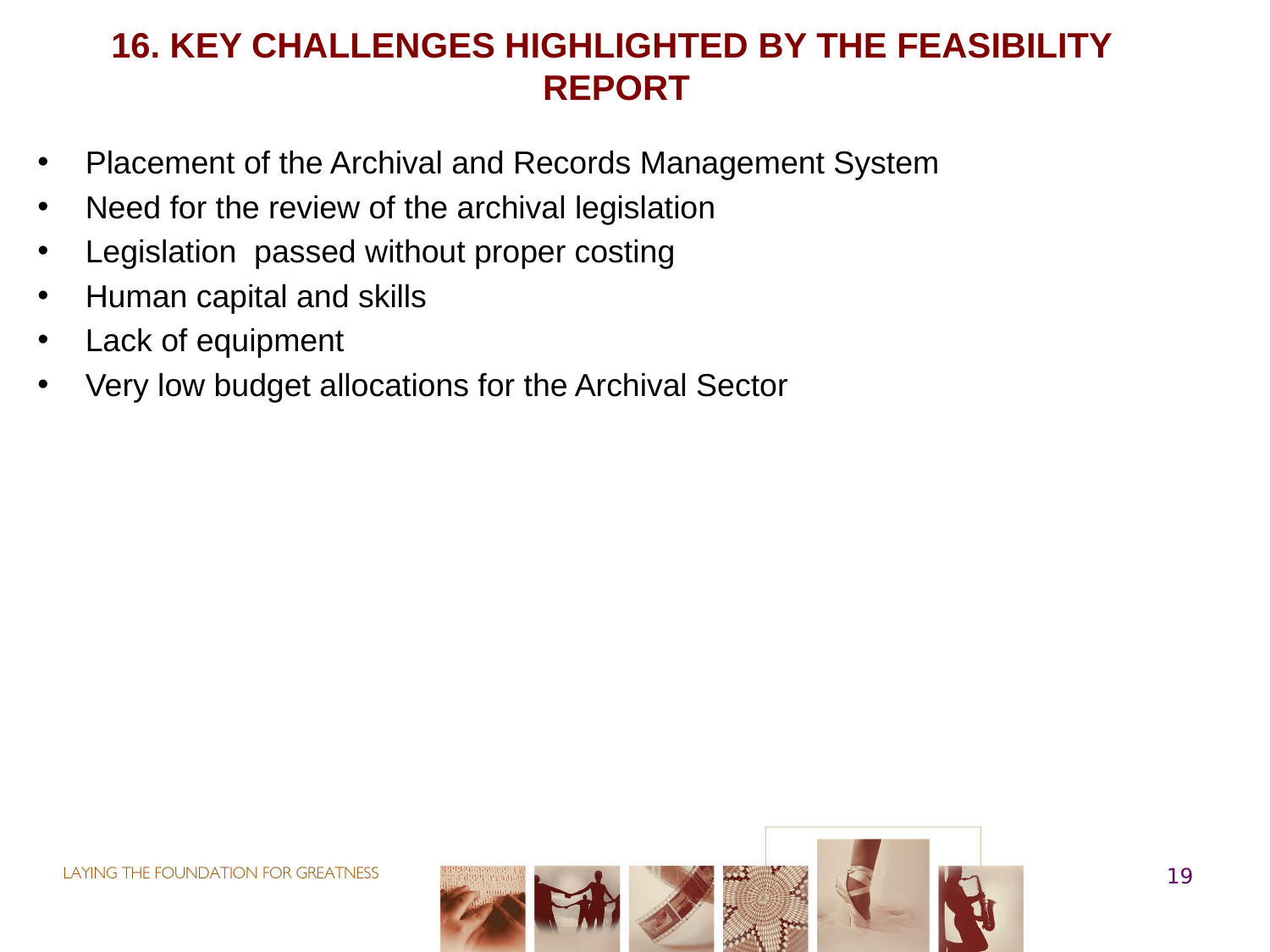

# 16. Key challenges highlighted by the FEASIBILITY  report
Placement of the Archival and Records Management System
Need for the review of the archival legislation
Legislation  passed without proper costing
Human capital and skills
Lack of equipment
Very low budget allocations for the Archival Sector

19